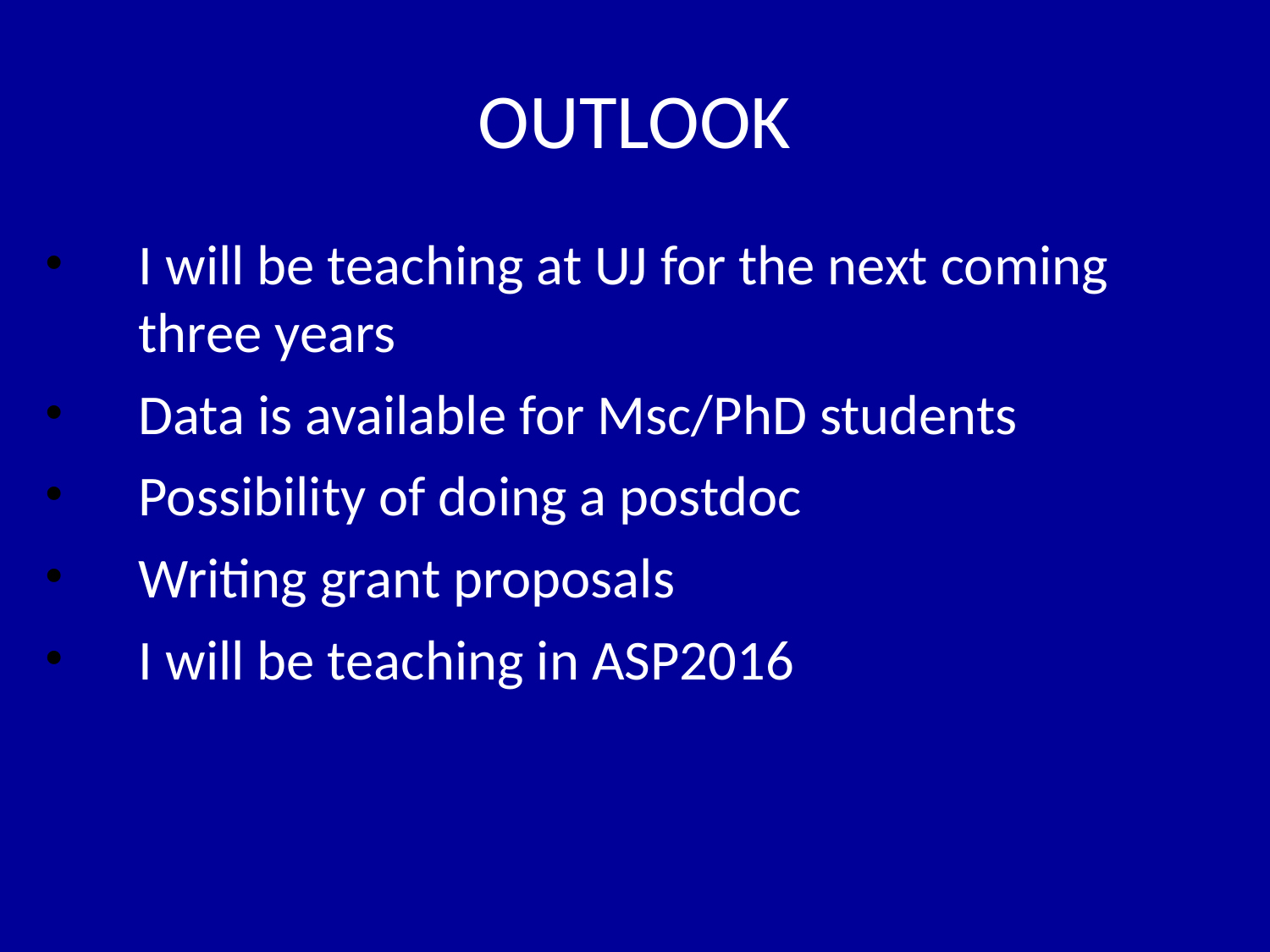

# OUTLOOK
I will be teaching at UJ for the next coming three years
Data is available for Msc/PhD students
Possibility of doing a postdoc
Writing grant proposals
I will be teaching in ASP2016